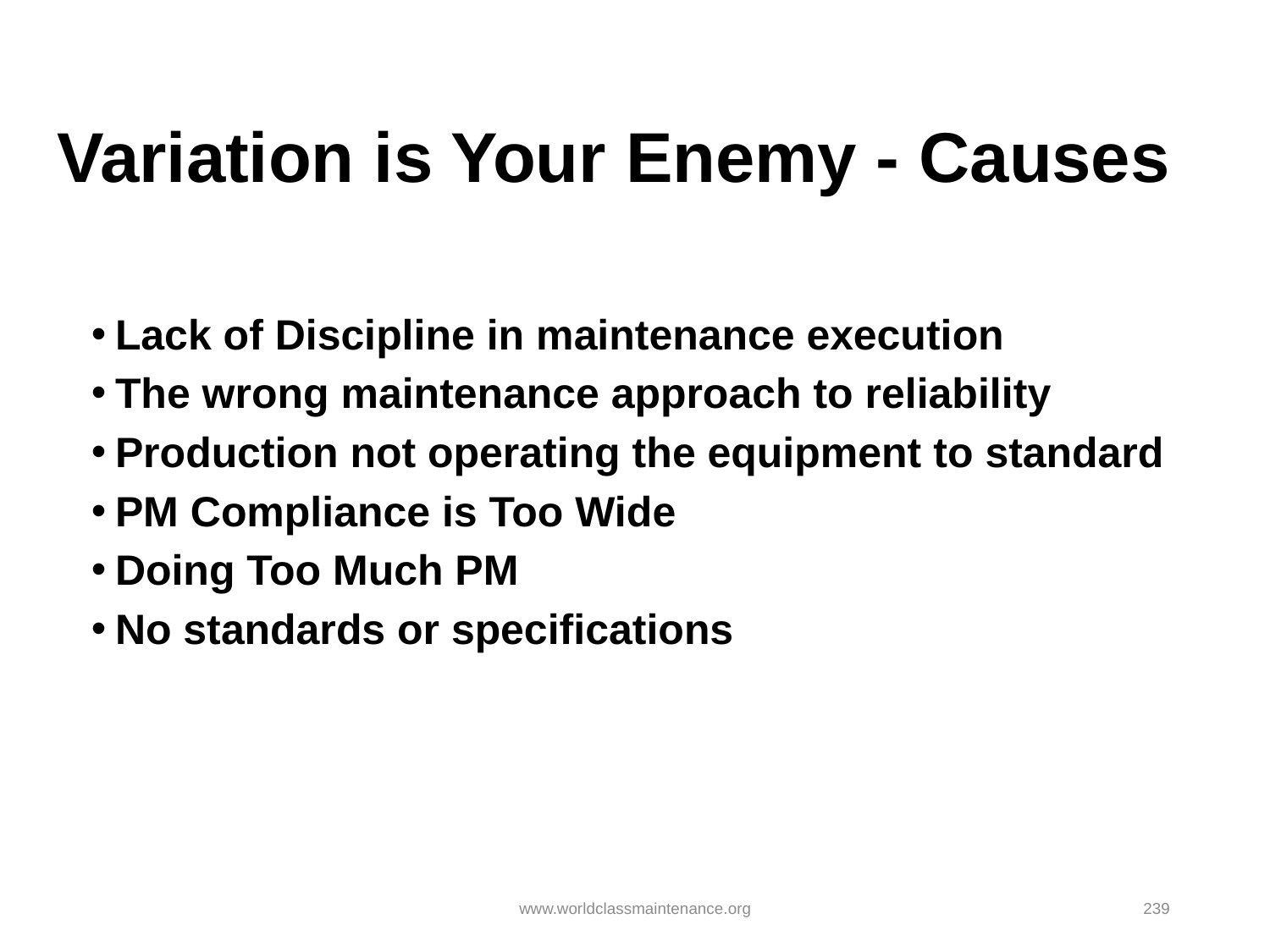

# Variation is Your Enemy - Causes
Lack of Discipline in maintenance execution
The wrong maintenance approach to reliability
Production not operating the equipment to standard
PM Compliance is Too Wide
Doing Too Much PM
No standards or specifications

www.worldclassmaintenance.org
239